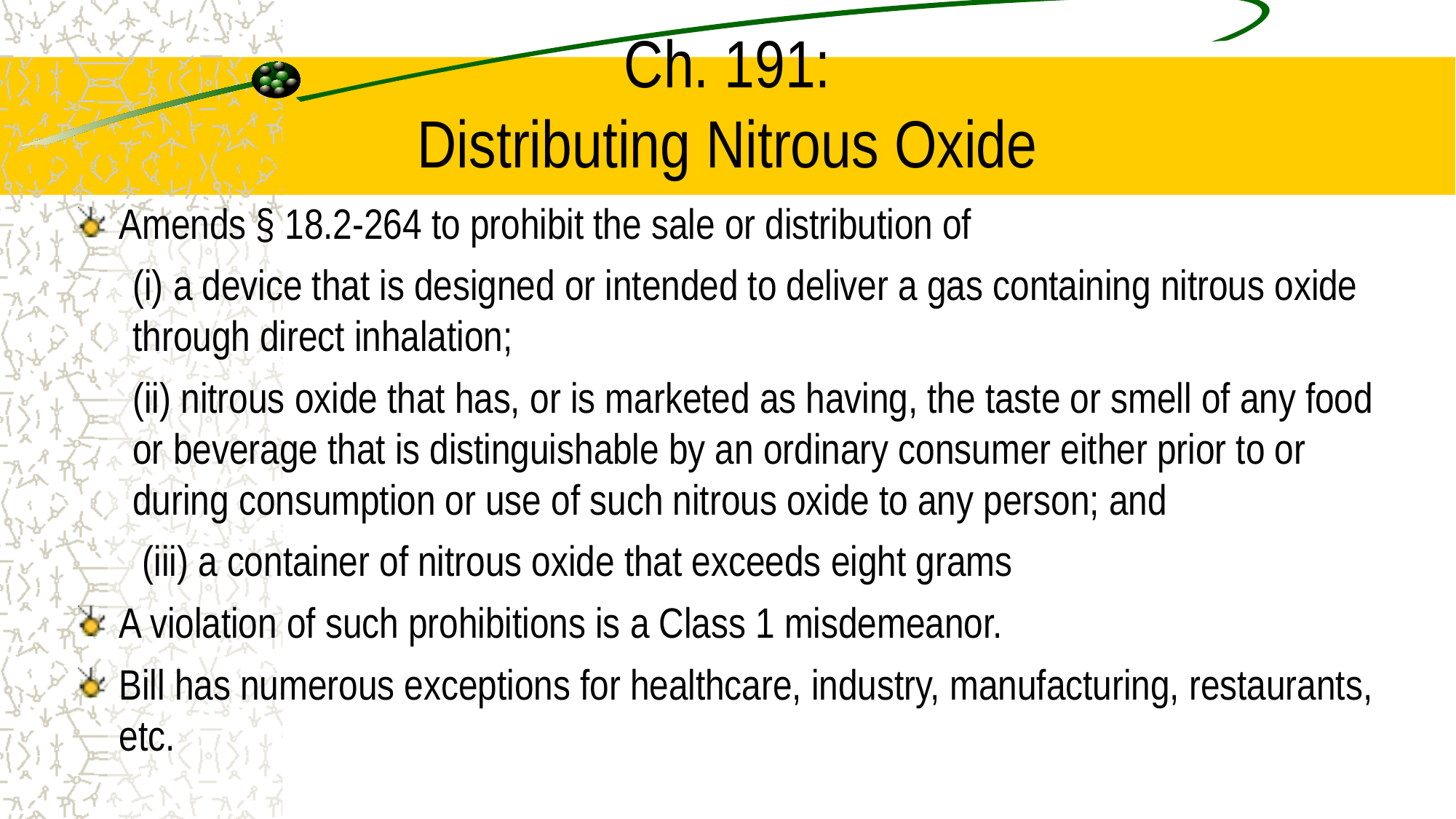

# Ch. 191: Distributing Nitrous Oxide
Amends § 18.2-264 to prohibit the sale or distribution of
(i) a device that is designed or intended to deliver a gas containing nitrous oxide through direct inhalation;
(ii) nitrous oxide that has, or is marketed as having, the taste or smell of any food or beverage that is distinguishable by an ordinary consumer either prior to or during consumption or use of such nitrous oxide to any person; and
 (iii) a container of nitrous oxide that exceeds eight grams
A violation of such prohibitions is a Class 1 misdemeanor.
Bill has numerous exceptions for healthcare, industry, manufacturing, restaurants, etc.